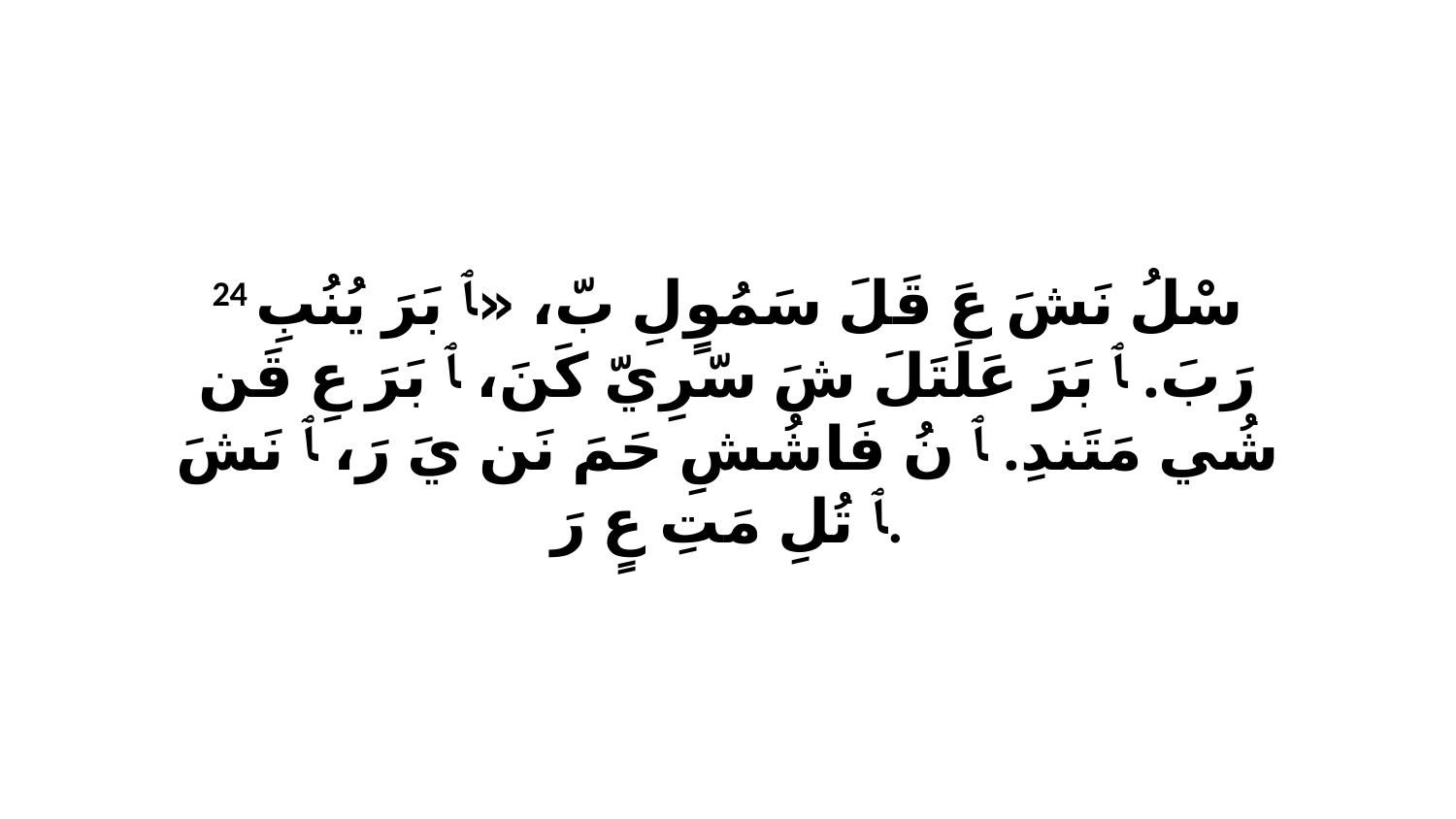

24 سْلُ نَشَ عَ قَلَ سَمُوٍلِ بّ، «ﭑ بَرَ يُنُبِ رَبَ. ﭑ بَرَ عَلَتَلَ شَ سّرِيّ كَنَ، ﭑ بَرَ عِ قَن شُي مَتَندِ. ﭑ نُ فَاشُشِ حَمَ نَن يَ رَ، ﭑ نَشَ ﭑ تُلِ مَتِ عٍ رَ.